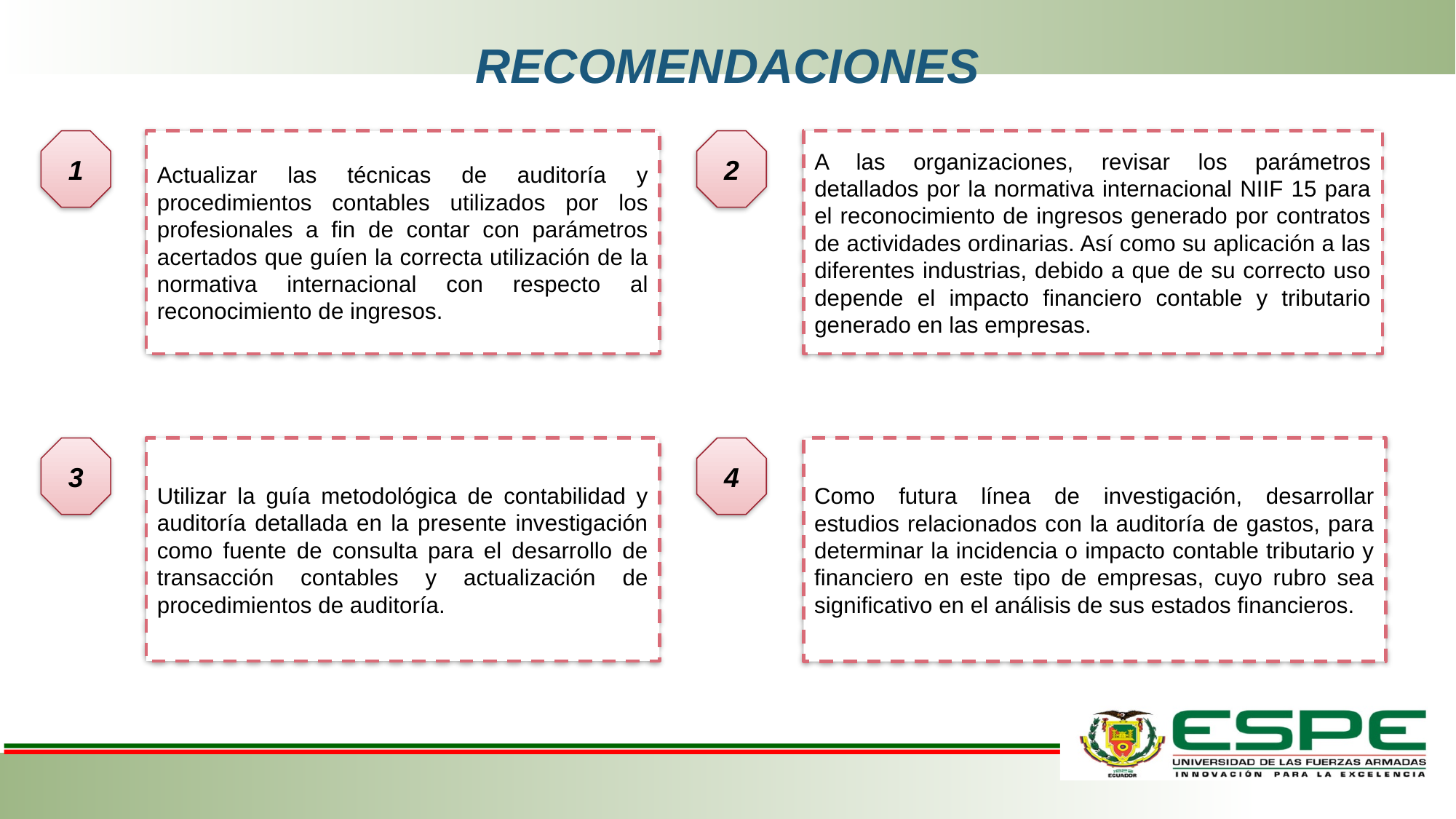

RECOMENDACIONES
1
Actualizar las técnicas de auditoría y procedimientos contables utilizados por los profesionales a fin de contar con parámetros acertados que guíen la correcta utilización de la normativa internacional con respecto al reconocimiento de ingresos.
2
A las organizaciones, revisar los parámetros detallados por la normativa internacional NIIF 15 para el reconocimiento de ingresos generado por contratos de actividades ordinarias. Así como su aplicación a las diferentes industrias, debido a que de su correcto uso depende el impacto financiero contable y tributario generado en las empresas.
3
Utilizar la guía metodológica de contabilidad y auditoría detallada en la presente investigación como fuente de consulta para el desarrollo de transacción contables y actualización de procedimientos de auditoría.
4
Como futura línea de investigación, desarrollar estudios relacionados con la auditoría de gastos, para determinar la incidencia o impacto contable tributario y financiero en este tipo de empresas, cuyo rubro sea significativo en el análisis de sus estados financieros.